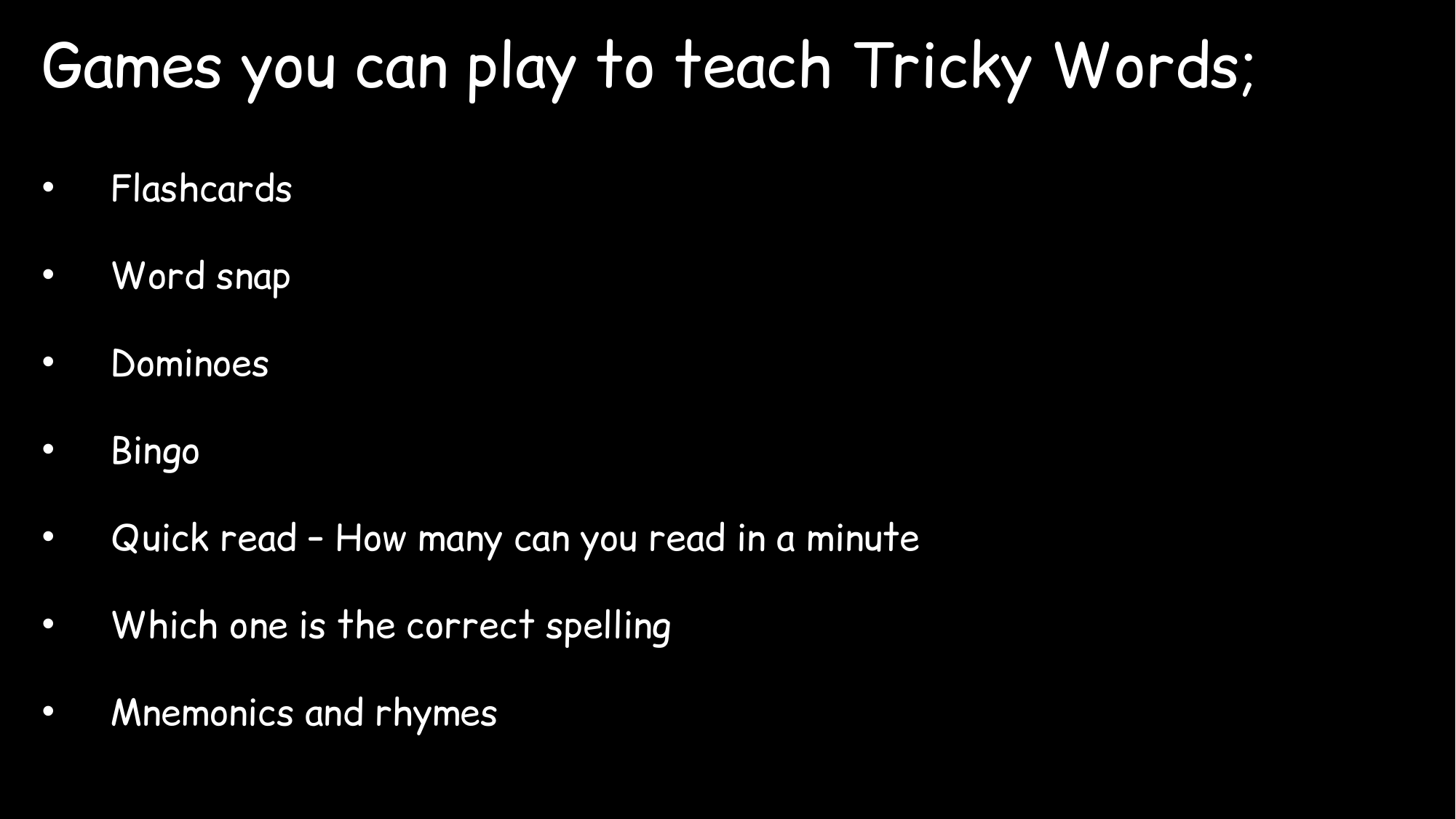

Games you can play to teach Tricky Words;

Flashcards

Word snap

Dominoes

Bingo

Quick read – How many can you read in a minute

Which one is the correct spelling

Mnemonics and rhymes